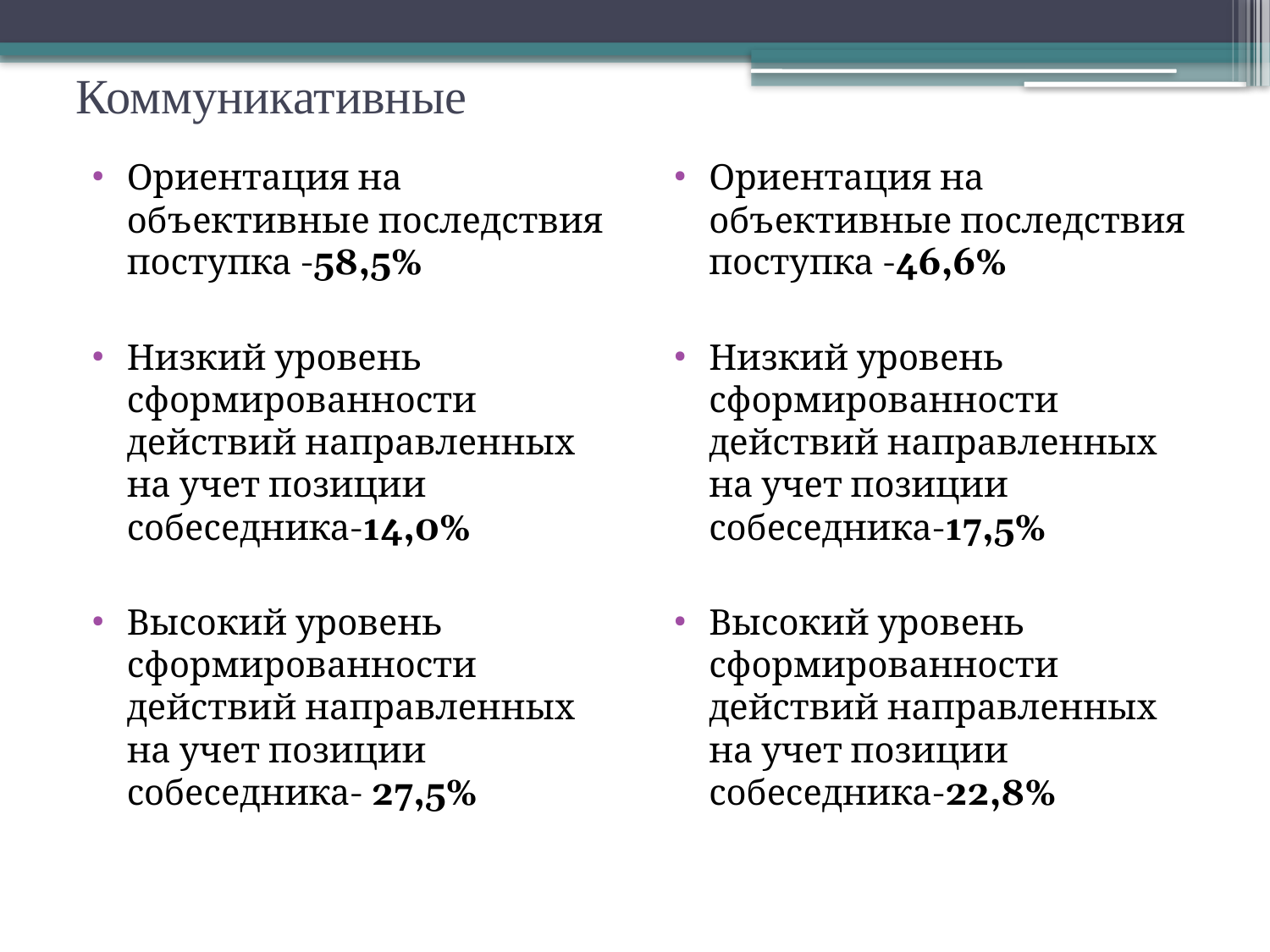

# Коммуникативные
Ориентация на объективные последствия поступка -58,5%

Низкий уровень сформированности действий направленных на учет позиции собеседника-14,0%

Высокий уровень сформированности действий направленных на учет позиции собеседника- 27,5%
Ориентация на объективные последствия поступка -46,6%

Низкий уровень сформированности действий направленных на учет позиции собеседника-17,5%

Высокий уровень сформированности действий направленных на учет позиции собеседника-22,8%